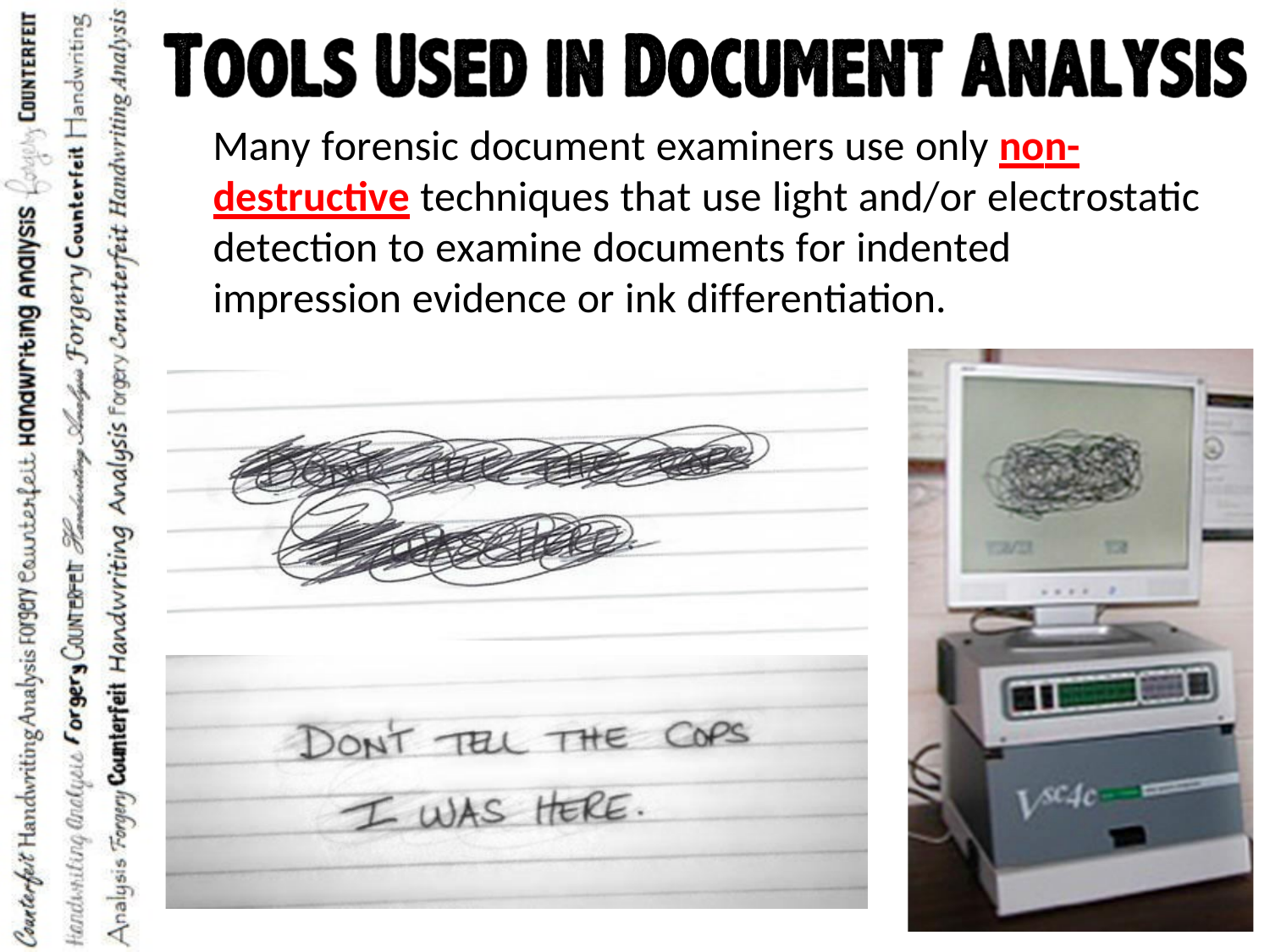

Many forensic document examiners use only non- destructive techniques that use light and/or electrostatic detection to examine documents for indented impression evidence or ink differentiation.